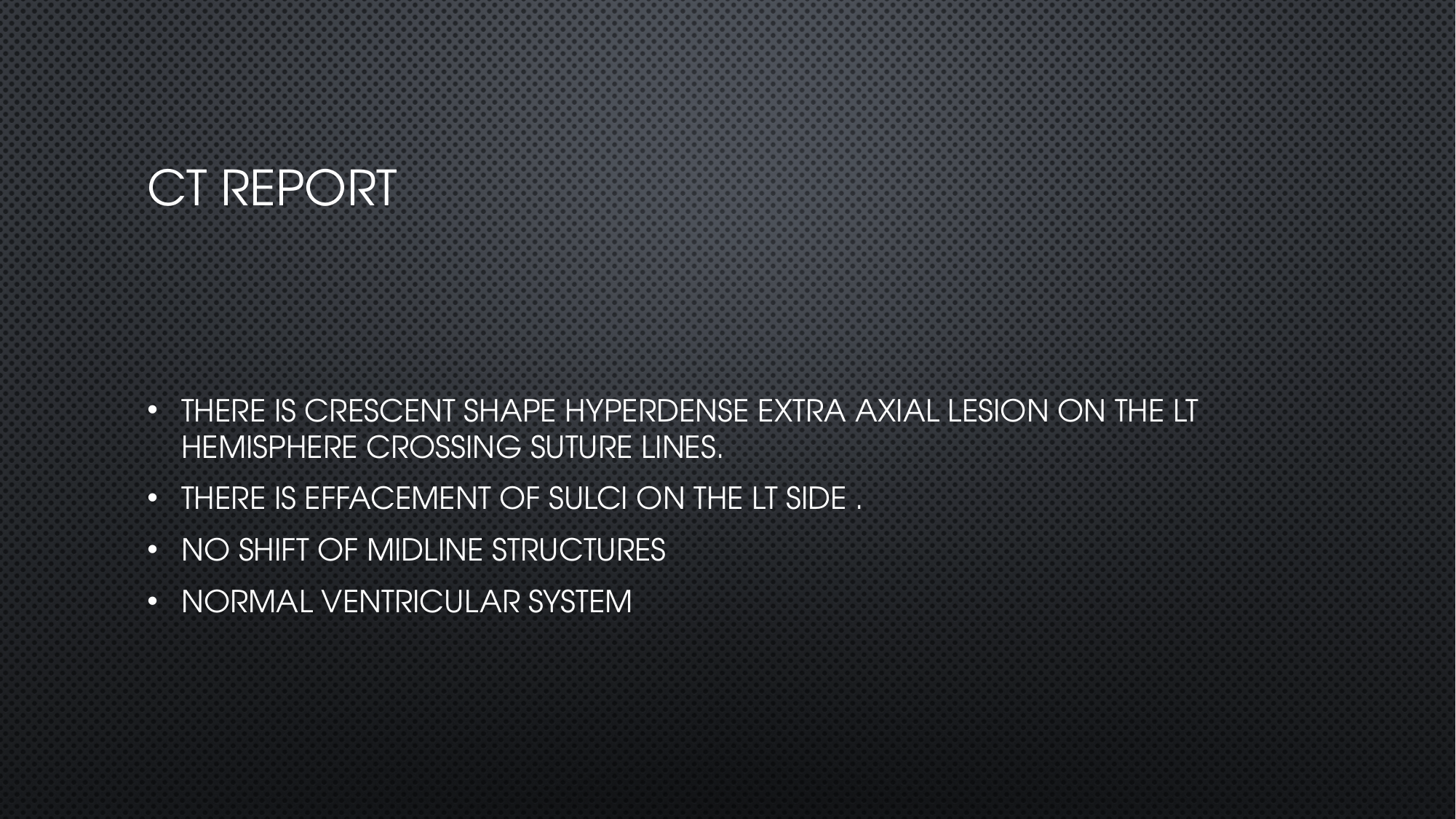

# CT REPORT
THERE IS CRESCENT SHAPE HYPERDENSE EXTRA AXIAL LESION ON THE LT HEMISPHERE CROSSING SUTURE LINES.
THERE IS EFFACEMENT OF SULCI ON THE LT SIDE .
NO SHIFT OF MIDLINE STRUCTURES
NORMAL VENTRICULAR SYSTEM